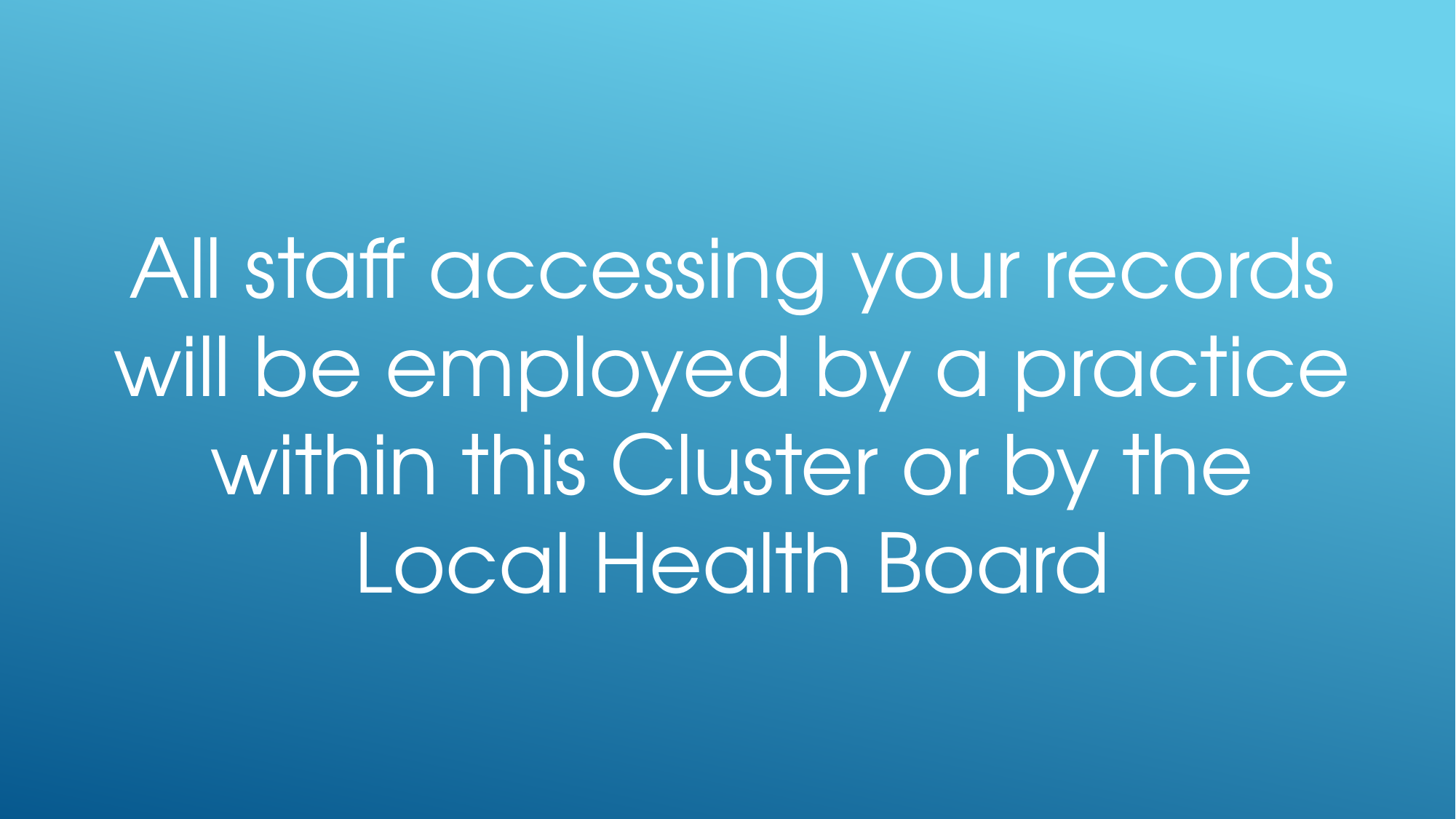

All staff accessing your records will be employed by a practice within this Cluster or by the Local Health Board
# Slide 9